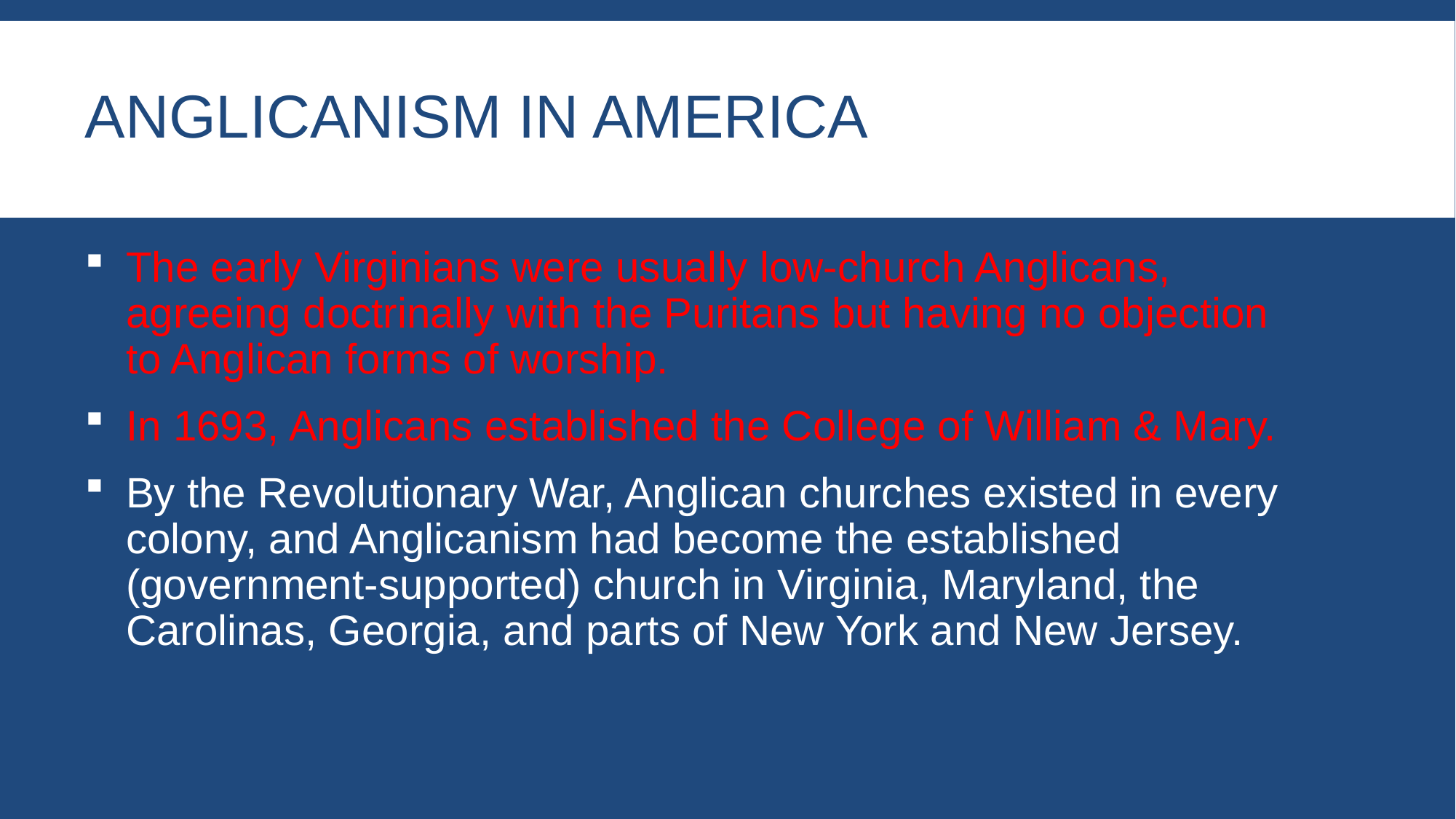

# Anglicanism in America
The early Virginians were usually low-church Anglicans, agreeing doctrinally with the Puritans but having no objection to Anglican forms of worship.
In 1693, Anglicans established the College of William & Mary.
By the Revolutionary War, Anglican churches existed in every colony, and Anglicanism had become the established (government-supported) church in Virginia, Maryland, the Carolinas, Georgia, and parts of New York and New Jersey.